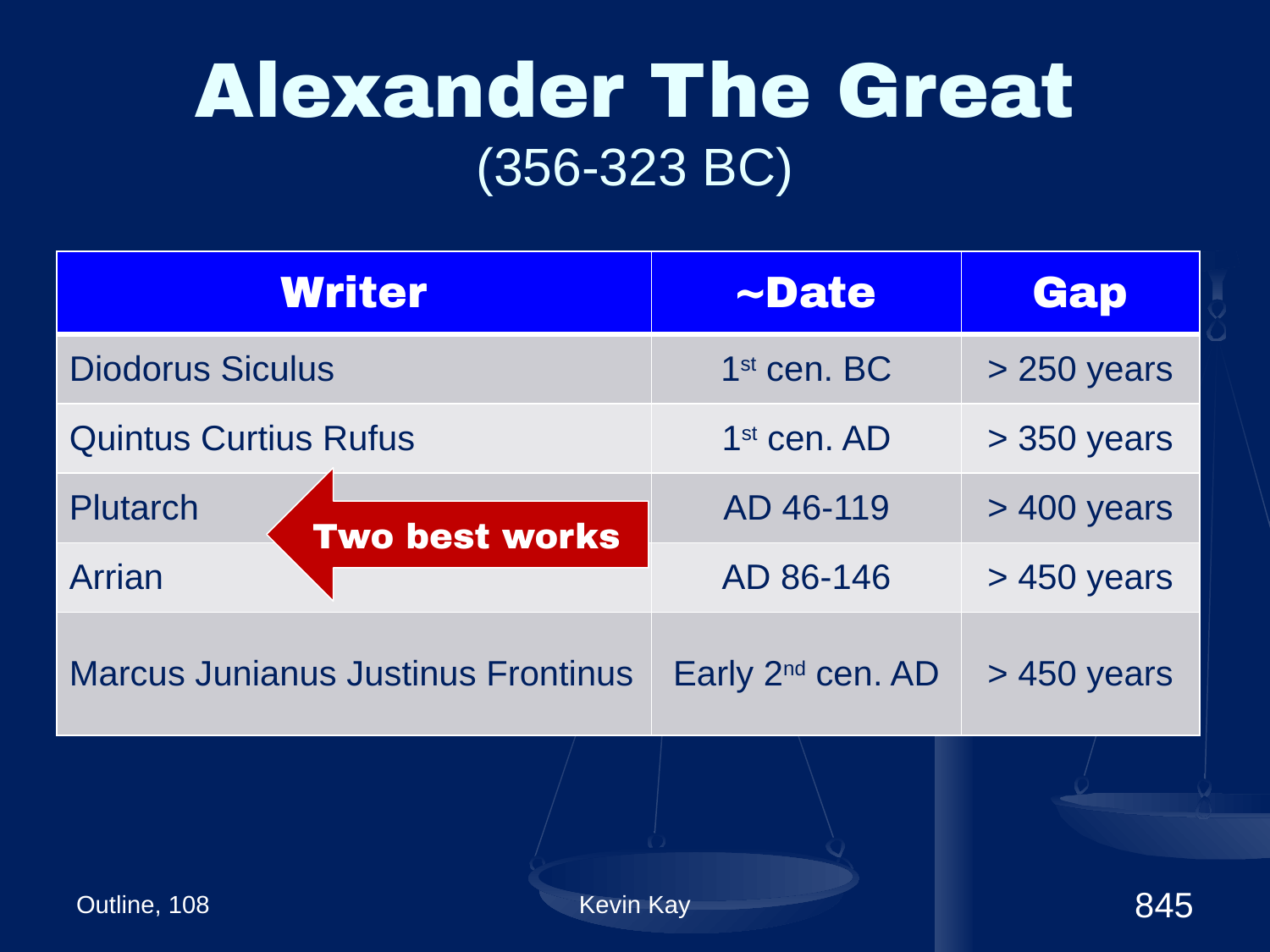

# Alexander The Great (356-323 BC)
| Writer | ~Date | Gap |
| --- | --- | --- |
| Diodorus Siculus | 1st cen. BC | > 250 years |
| Quintus Curtius Rufus | 1st cen. AD | > 350 years |
| Plutarch | AD 46-119 | > 400 years |
| Arrian | AD 86-146 | > 450 years |
| Marcus Junianus Justinus Frontinus | Early 2nd cen. AD | > 450 years |
Two best works
Outline, 108
Kevin Kay
845